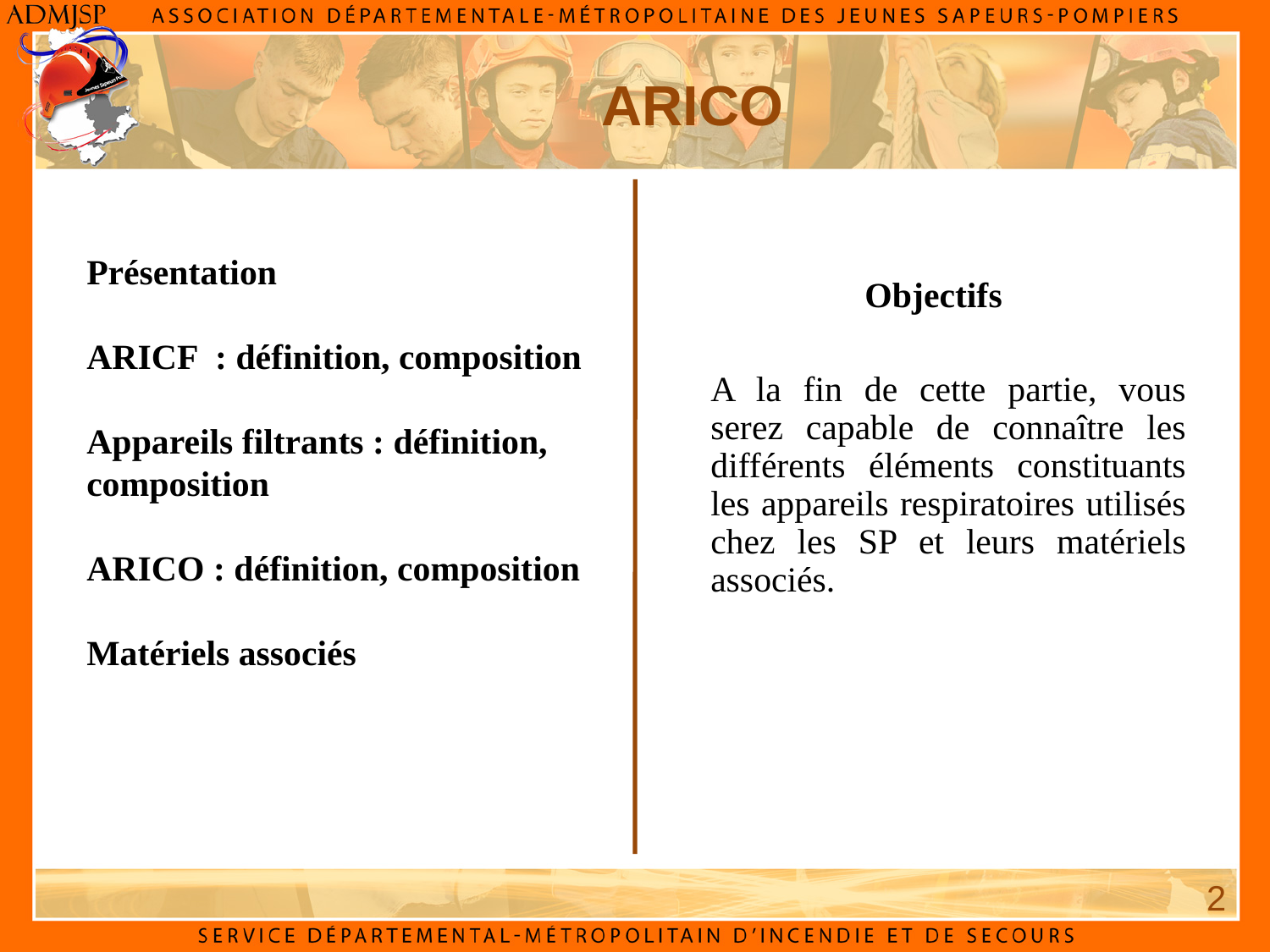

ARICO
Présentation

ARICF  : définition, composition

Appareils filtrants : définition, composition

ARICO : définition, composition

Matériels associés
Objectifs
A la fin de cette partie, vous serez capable de connaître les différents éléments constituants les appareils respiratoires utilisés chez les SP et leurs matériels associés.
2